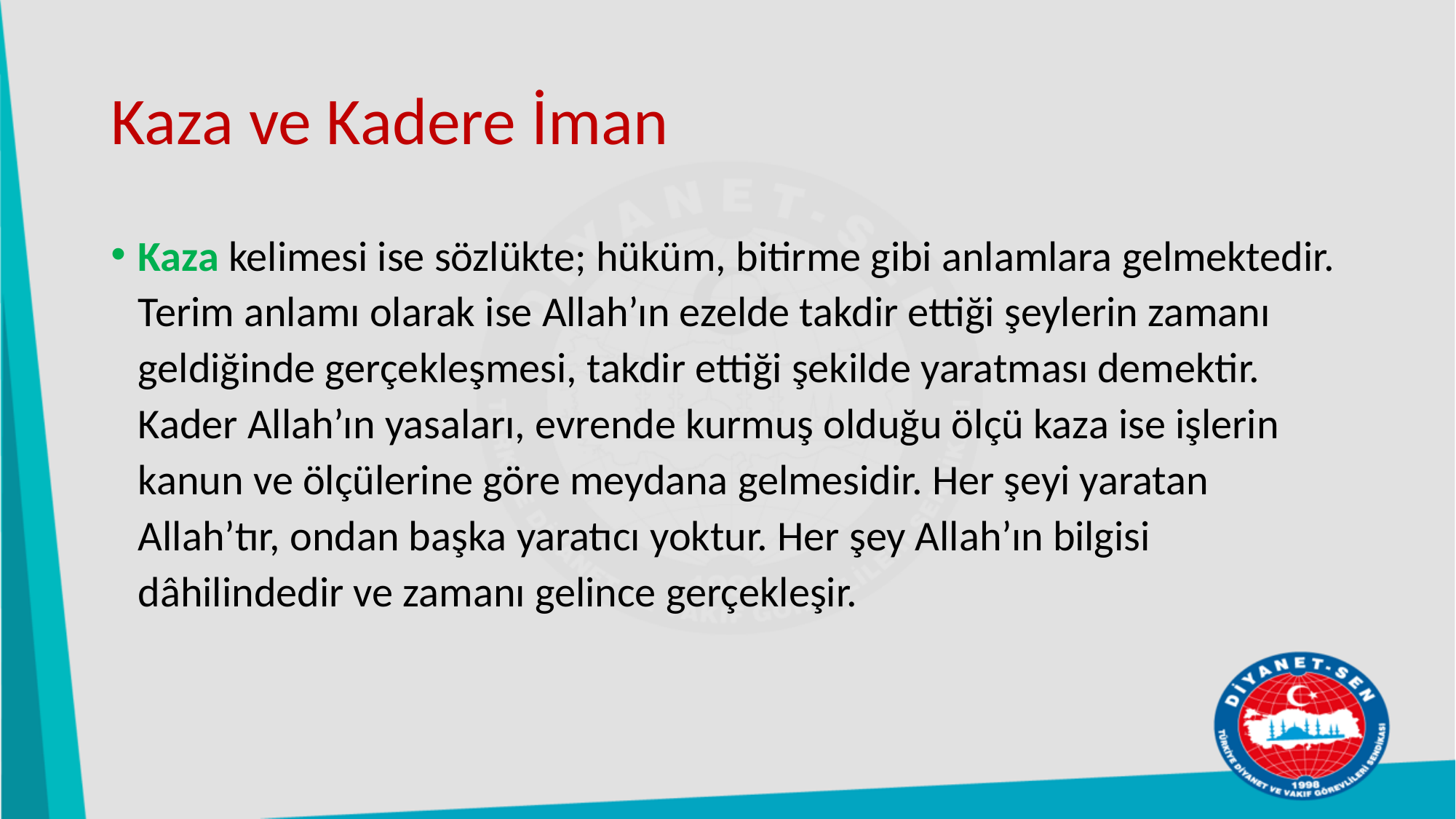

# Kaza ve Kadere İman
Kaza kelimesi ise sözlükte; hüküm, bitirme gibi anlamlara gelmektedir. Terim anlamı olarak ise Allah’ın ezelde takdir ettiği şeylerin zamanı geldiğinde gerçekleşmesi, takdir ettiği şekilde yaratması demektir. Kader Allah’ın yasaları, evrende kurmuş olduğu ölçü kaza ise işlerin kanun ve ölçülerine göre meydana gelmesidir. Her şeyi yaratan Allah’tır, ondan başka yaratıcı yoktur. Her şey Allah’ın bilgisi dâhilindedir ve zamanı gelince gerçekleşir.